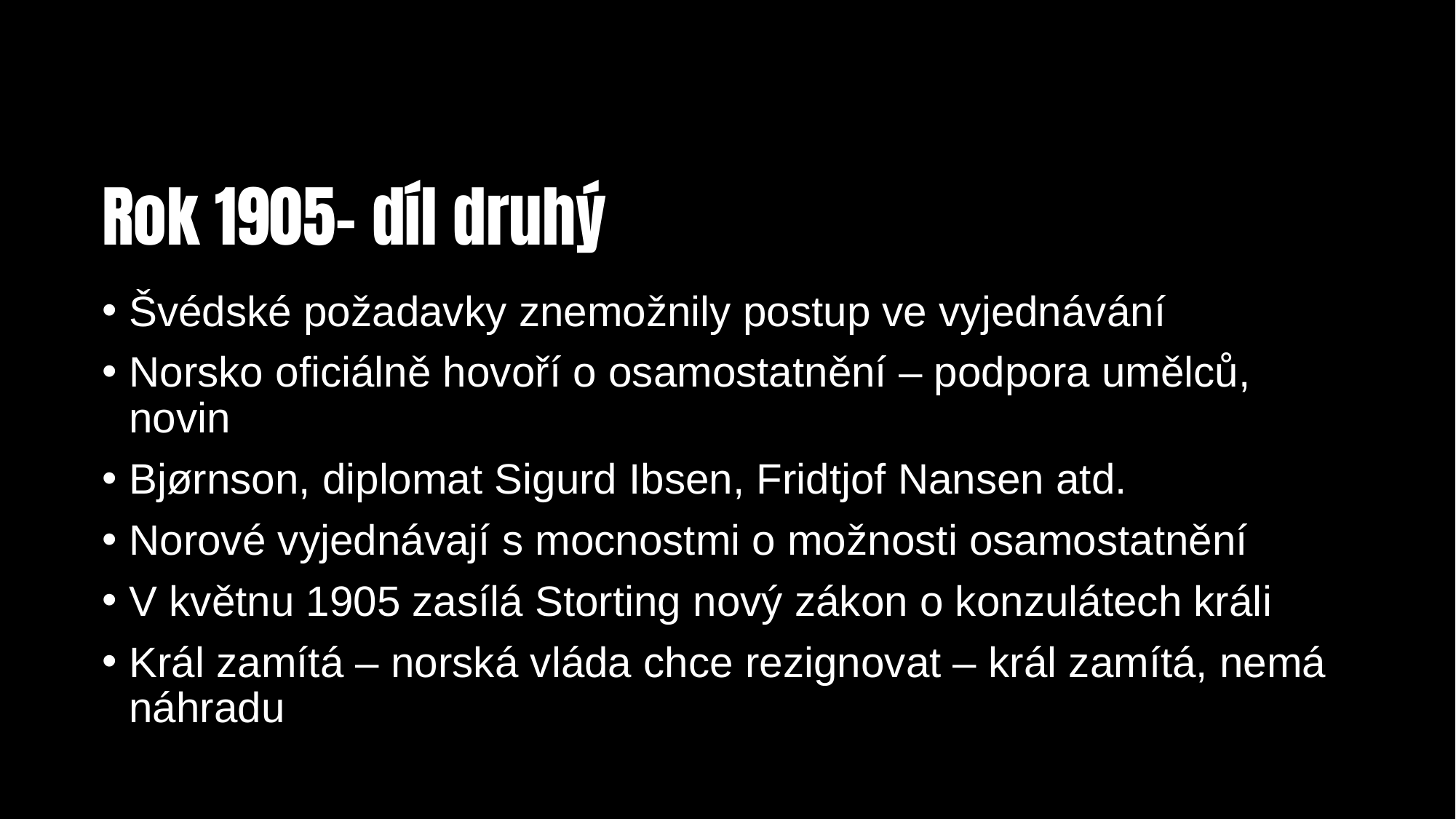

# Rok 1905- díl druhý
Švédské požadavky znemožnily postup ve vyjednávání
Norsko oficiálně hovoří o osamostatnění – podpora umělců, novin
Bjørnson, diplomat Sigurd Ibsen, Fridtjof Nansen atd.
Norové vyjednávají s mocnostmi o možnosti osamostatnění
V květnu 1905 zasílá Storting nový zákon o konzulátech králi
Král zamítá – norská vláda chce rezignovat – král zamítá, nemá náhradu